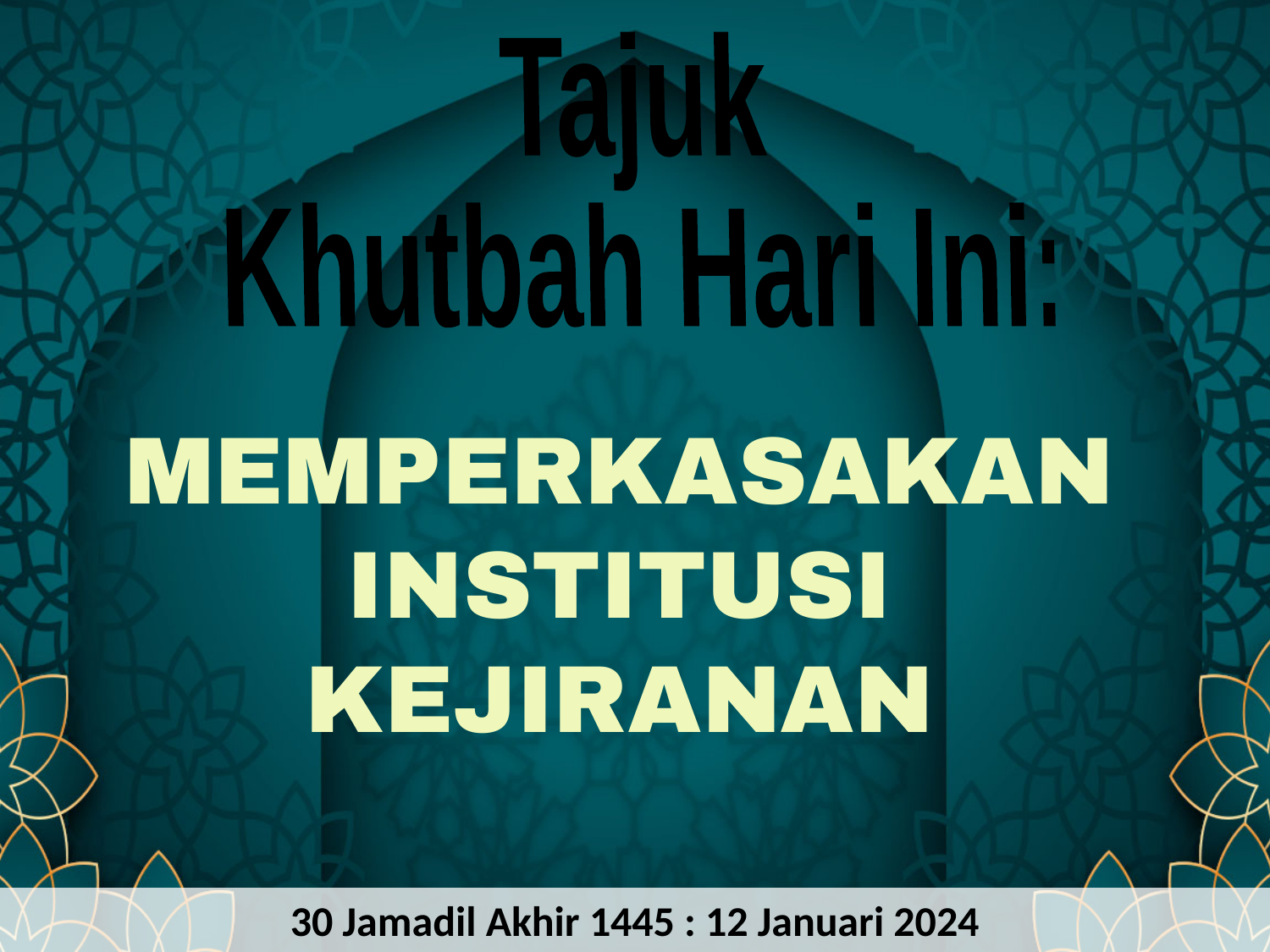

Tajuk
Khutbah Hari Ini:
MEMPERKASAKAN
INSTITUSI KEJIRANAN
30 Jamadil Akhir 1445 : 12 Januari 2024